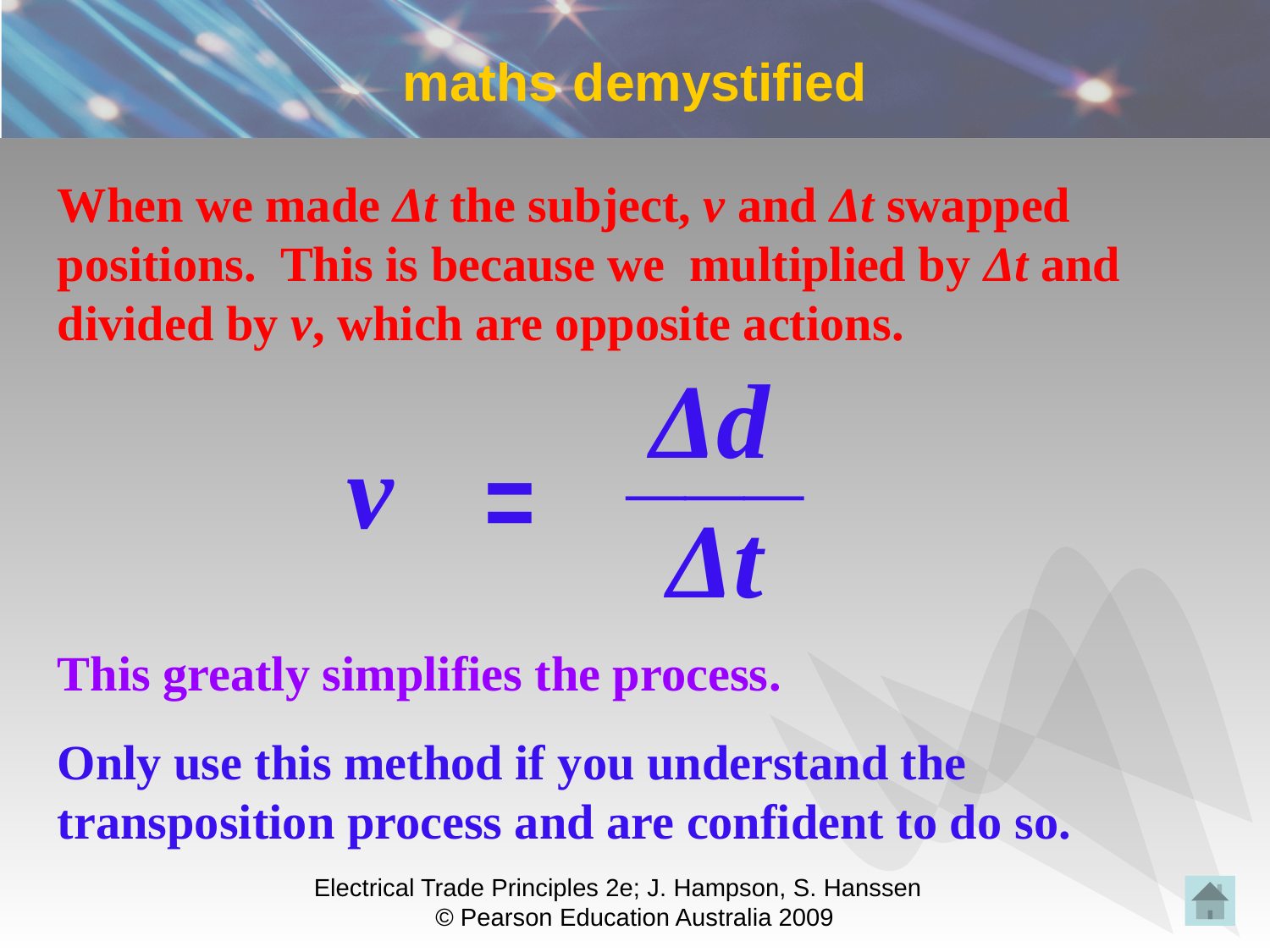

# maths demystified
When we made Δt the subject, v and Δt swapped positions.  This is because we  multiplied by Δt and divided by v, which are opposite actions.
Δd
___
v
=
Δt
This greatly simplifies the process.
Only use this method if you understand the transposition process and are confident to do so.